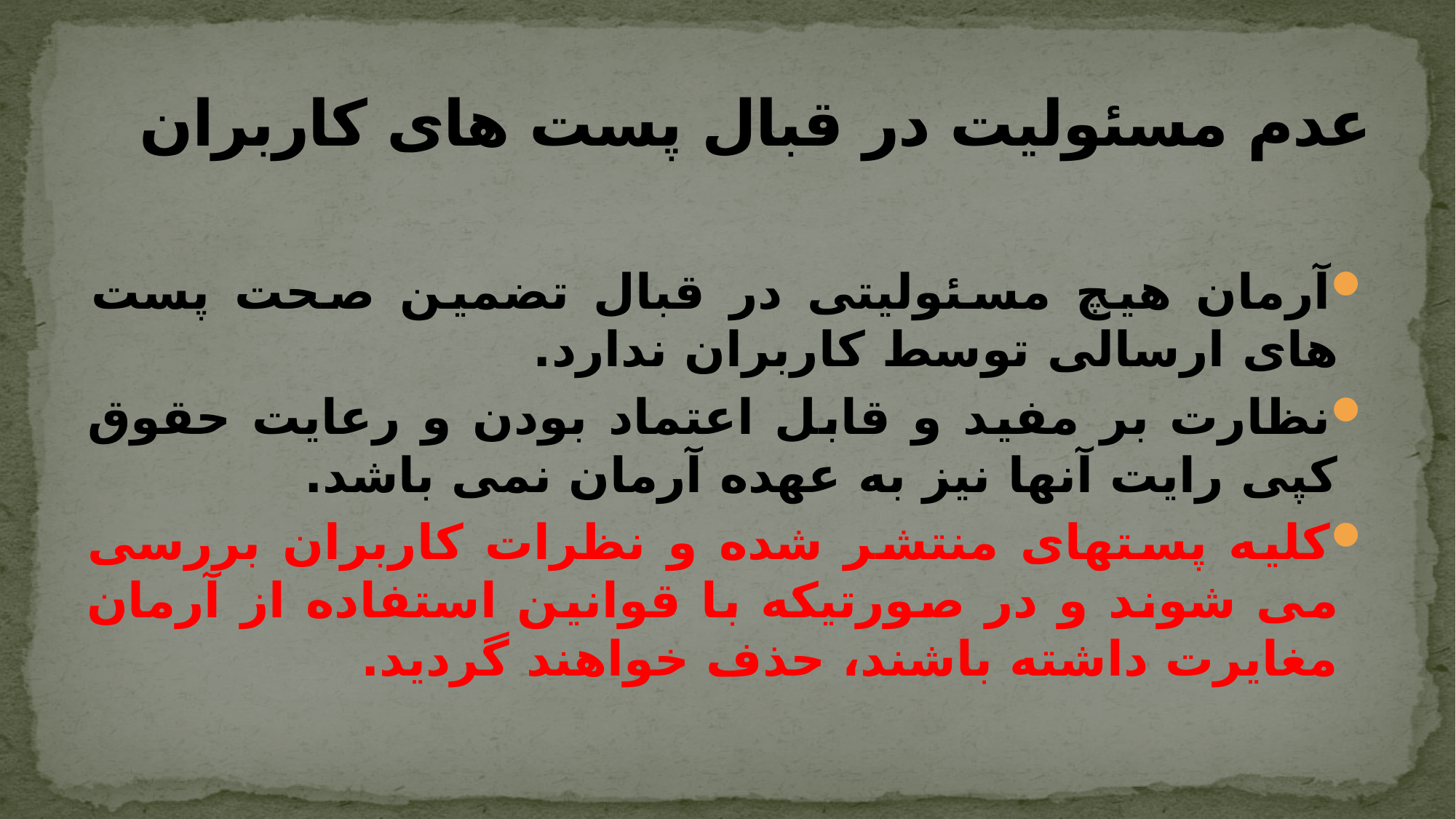

# عدم مسئولیت در قبال پست های کاربران
آرمان هیچ مسئولیتی در قبال تضمین صحت پست های ارسالی توسط کاربران ندارد.
نظارت بر مفید و قابل اعتماد بودن و رعایت حقوق کپی رایت آنها نیز به عهده آرمان نمی باشد.
کلیه پستهای منتشر شده و نظرات کاربران بررسی می شوند و در صورتیکه با قوانین استفاده از آرمان مغایرت داشته باشند، حذف خواهند گردید.